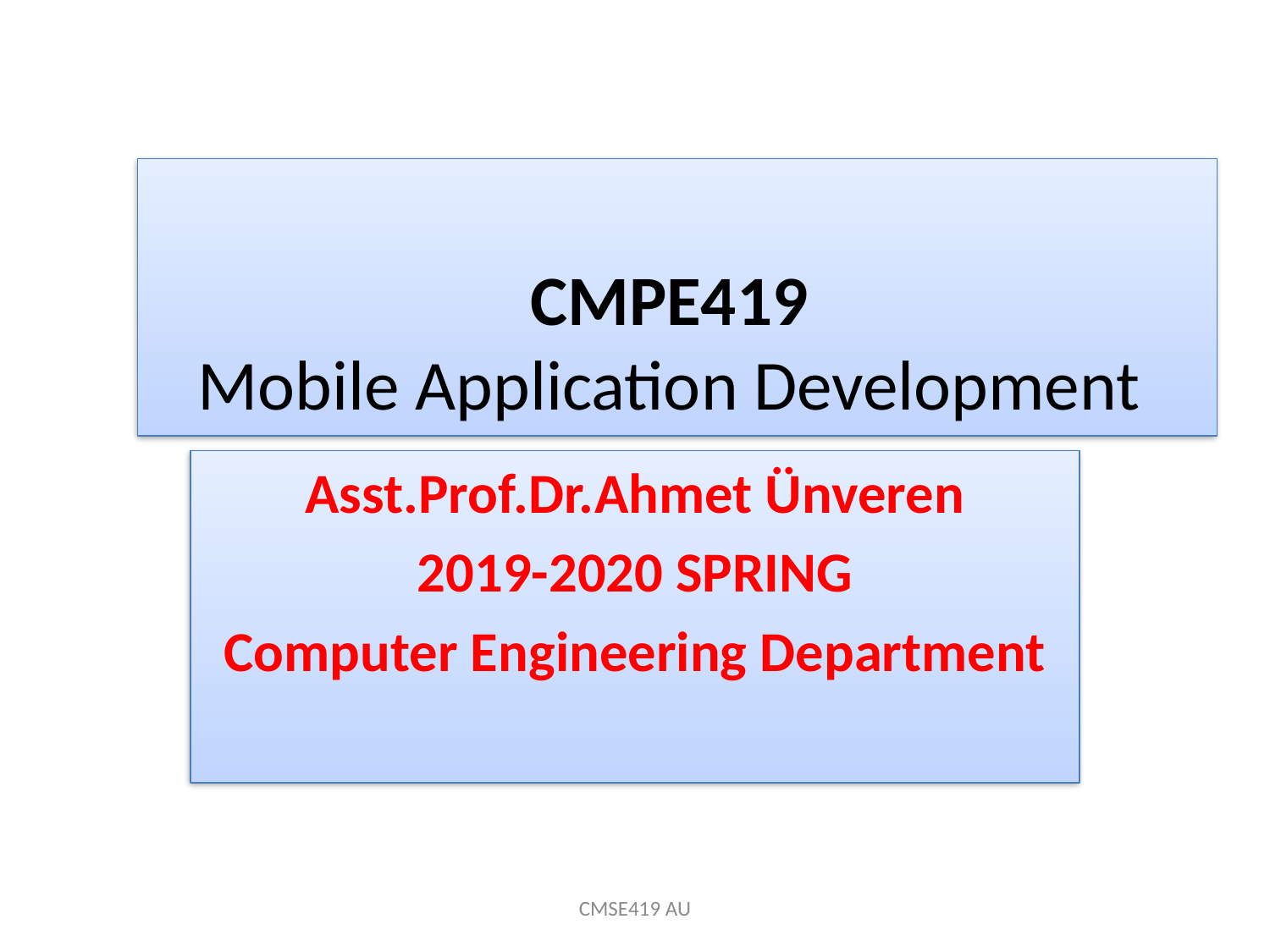

# CMPE419 Mobile Application Development
Asst.Prof.Dr.Ahmet Ünveren
2019-2020 SPRING
Computer Engineering Department
CMSE419 AU